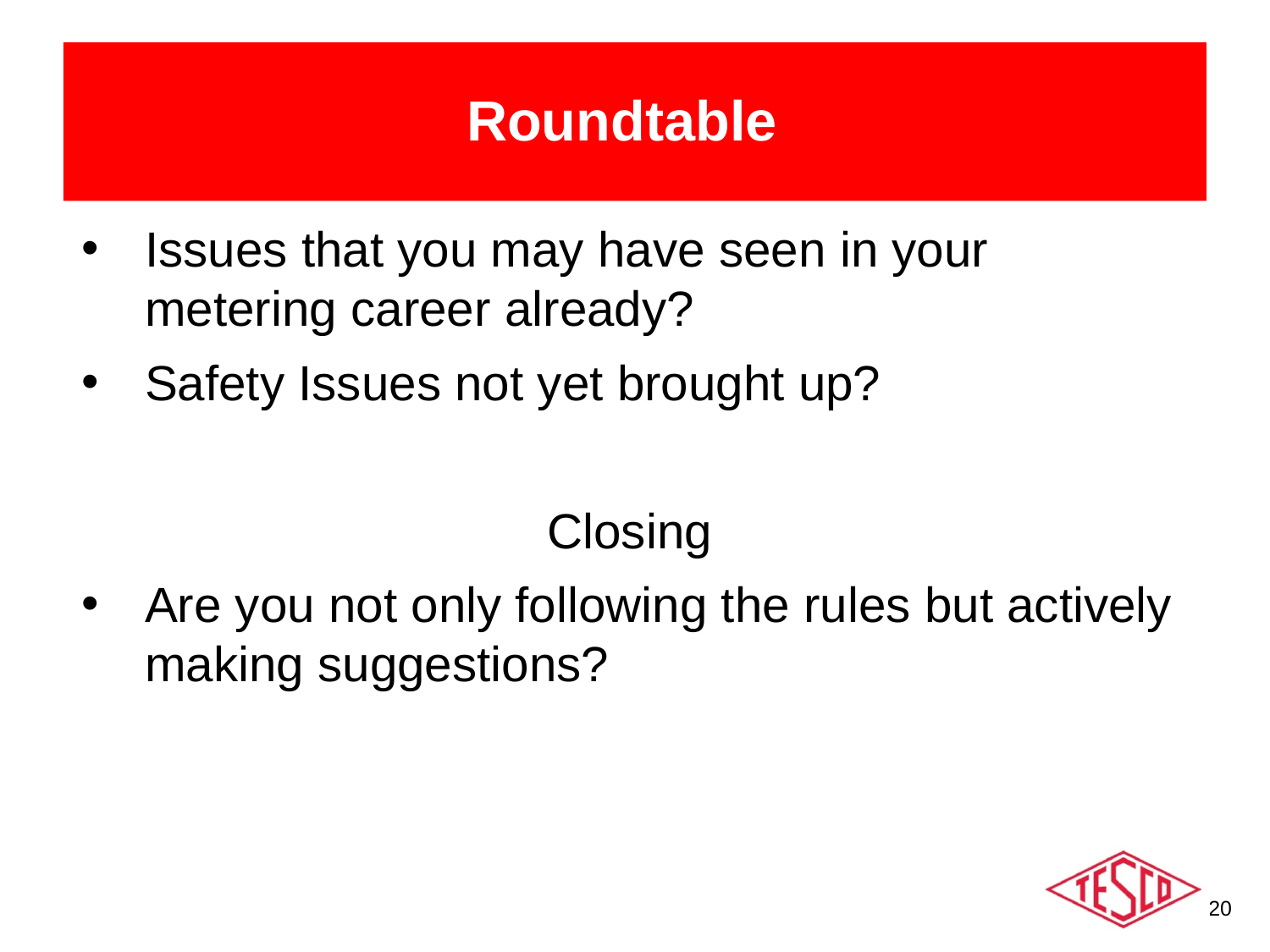

Roundtable
Issues that you may have seen in your metering career already?
Safety Issues not yet brought up?

Closing
Are you not only following the rules but actively making suggestions?